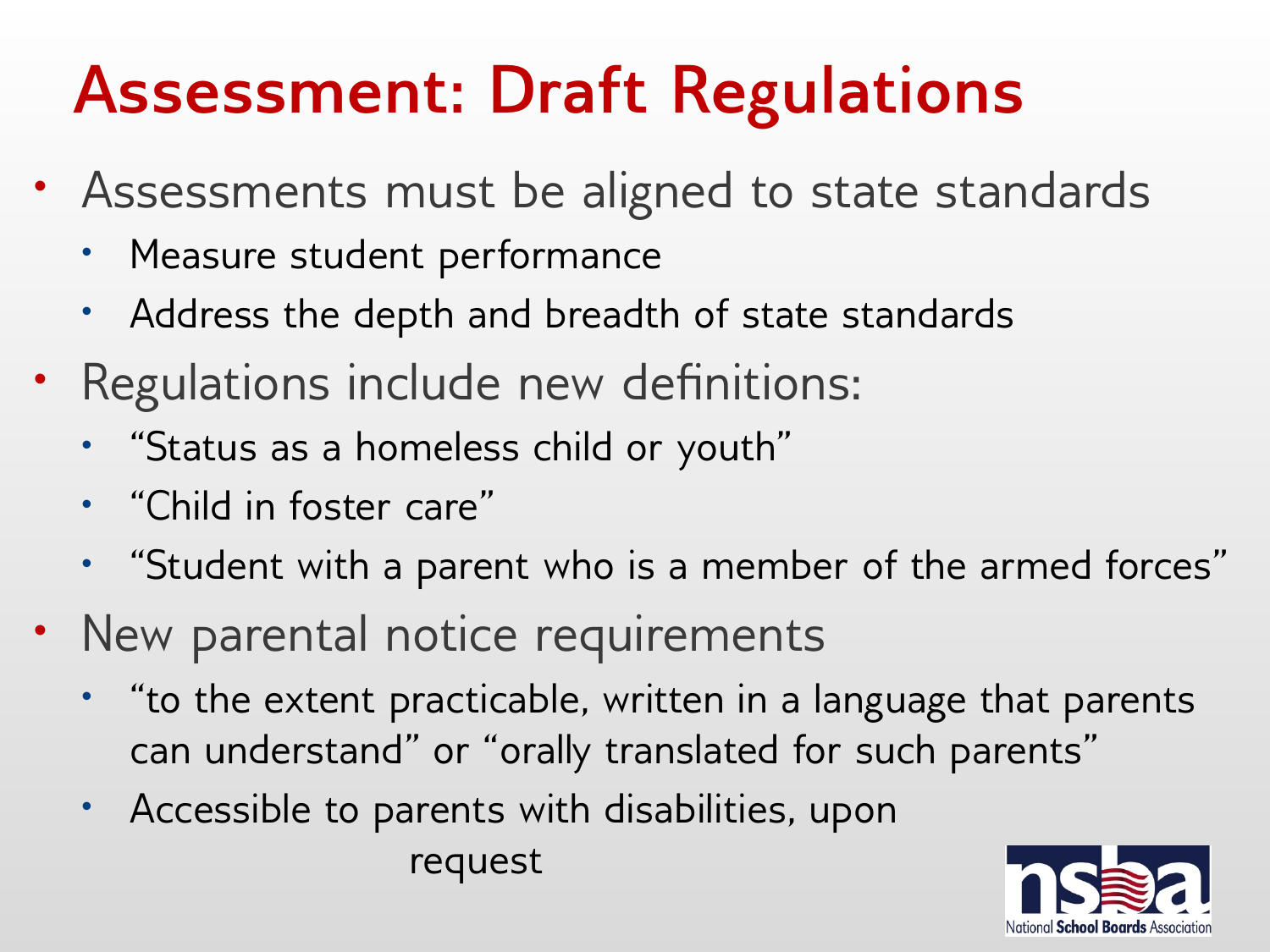

# Assessment: Draft Regulations
Assessments must be aligned to state standards
Measure student performance
Address the depth and breadth of state standards
Regulations include new definitions:
“Status as a homeless child or youth”
“Child in foster care”
“Student with a parent who is a member of the armed forces”
New parental notice requirements
“to the extent practicable, written in a language that parents can understand” or “orally translated for such parents”
Accessible to parents with disabilities, upon                                                  request